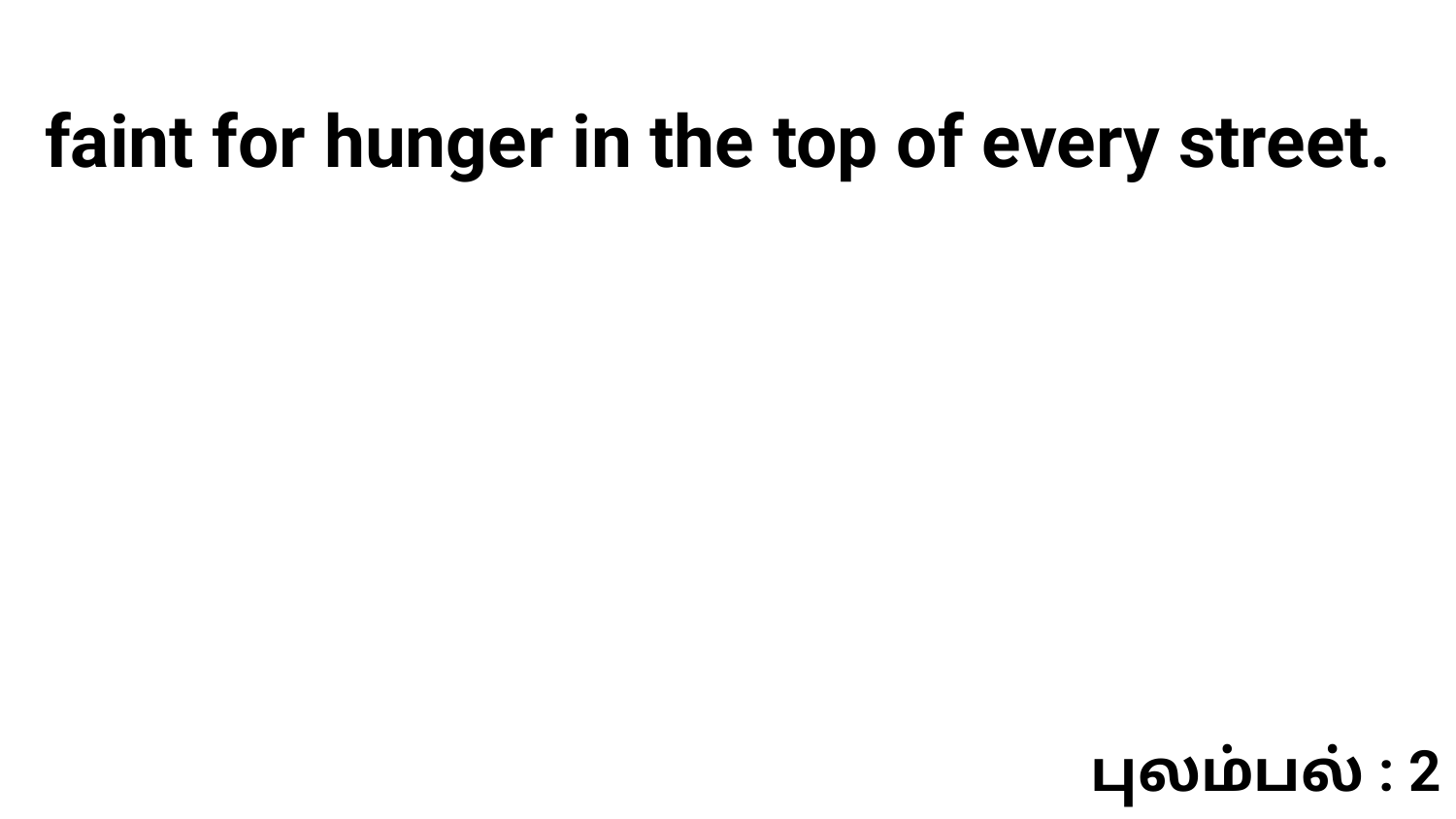

faint for hunger in the top of every street.
புலம்பல் : 2